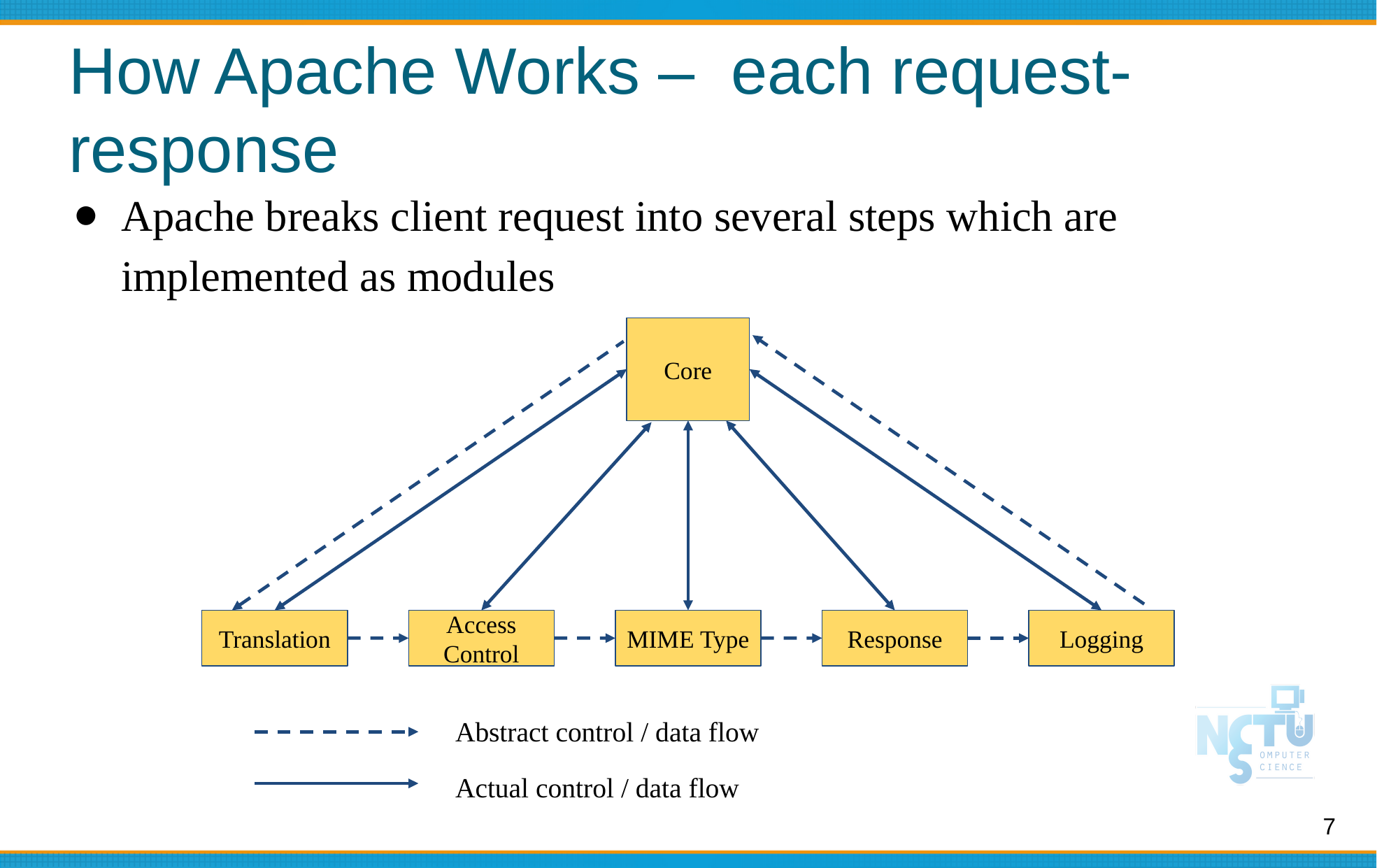

# How Apache Works –  each request-response
Apache breaks client request into several steps which are implemented as modules
Core
Translation
Access Control
MIME Type
Response
Logging
Abstract control / data flow
Actual control / data flow
7